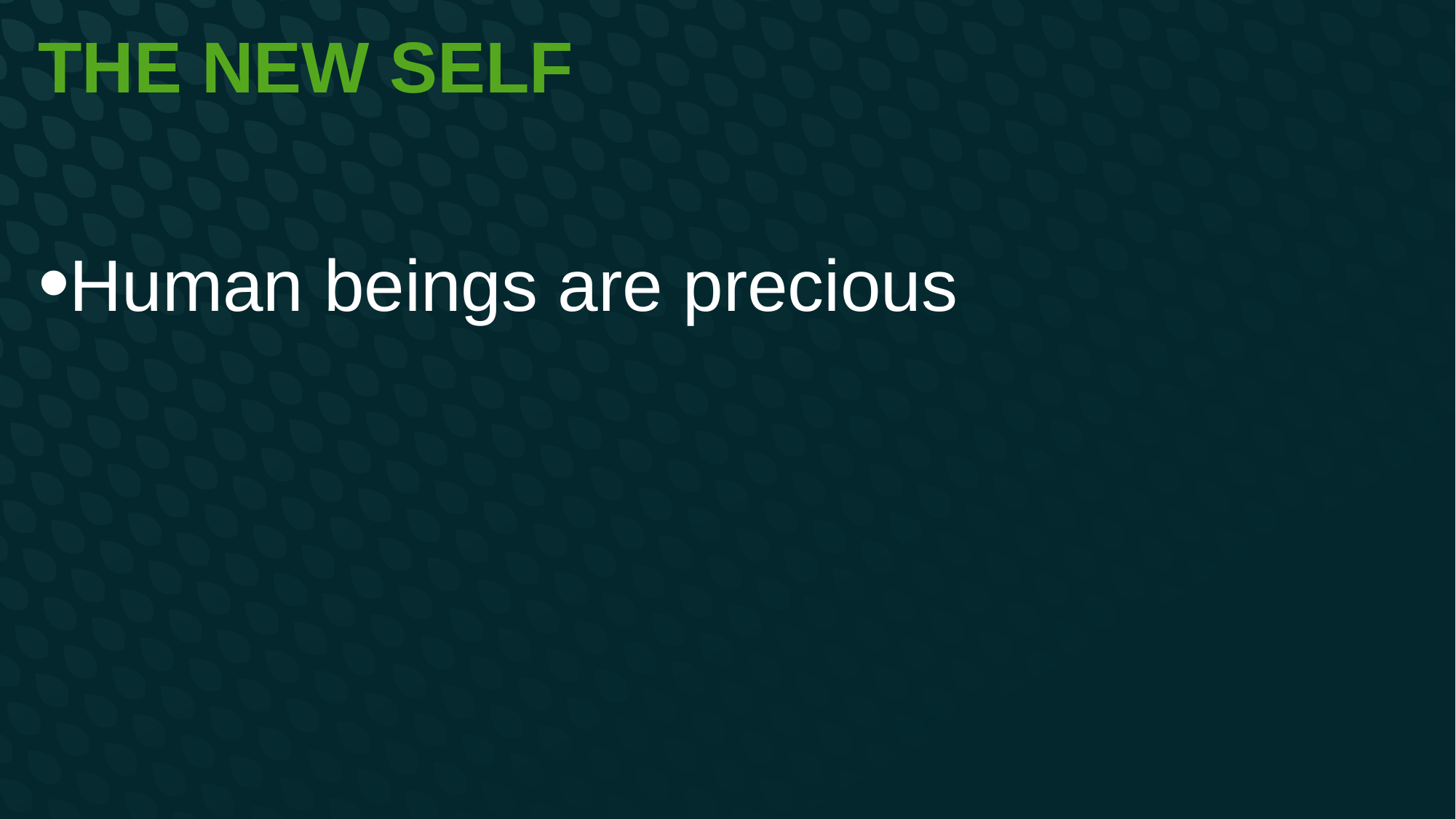

# The New Self
Human beings are precious